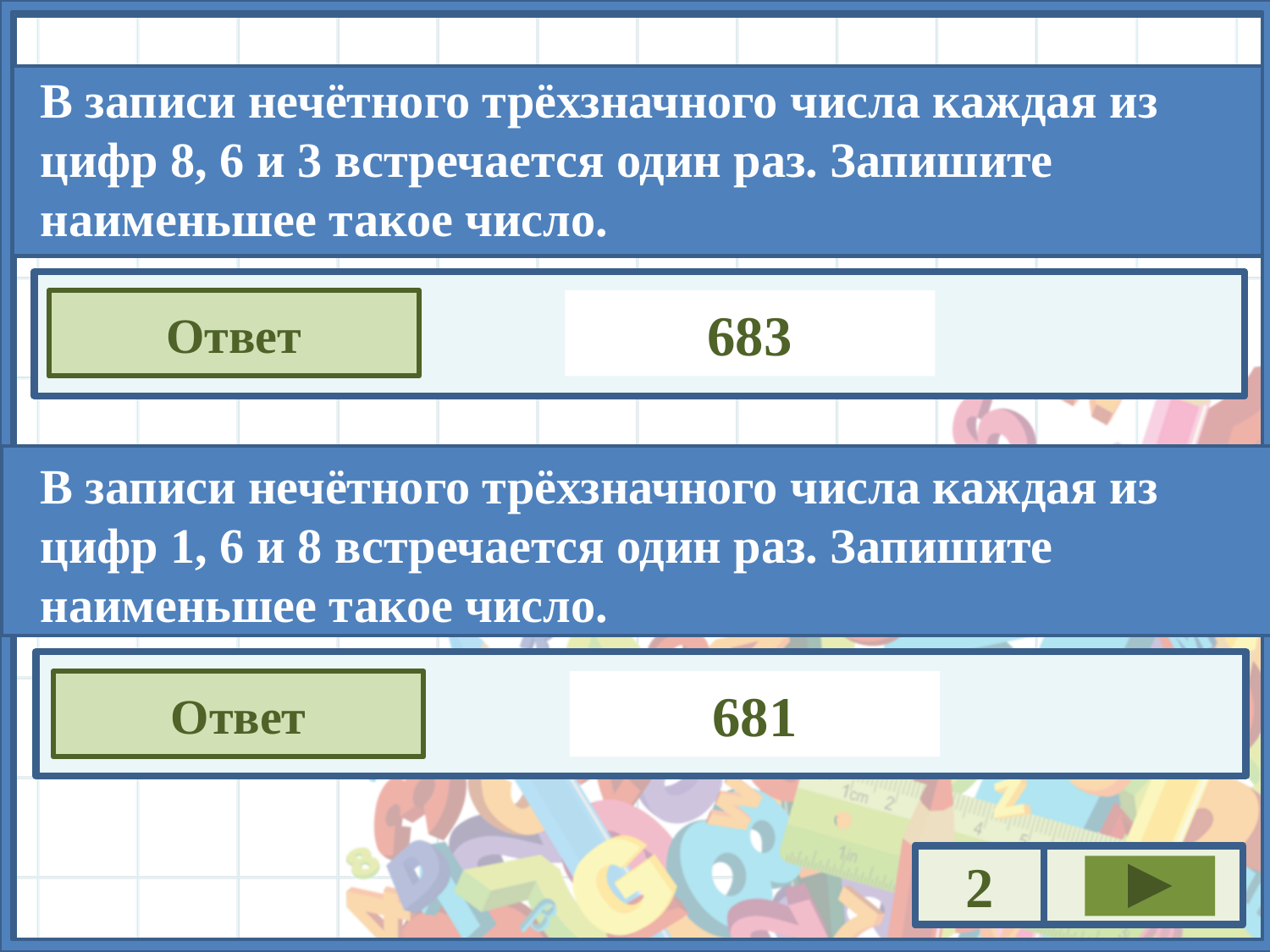

В записи нечётного трёхзначного числа каждая из цифр 8, 6 и 3 встречается один раз. Запишите наименьшее такое число.
Ответ
683
В записи нечётного трёхзначного числа каждая из цифр 1, 6 и 8 встречается один раз. Запишите наименьшее такое число.
Ответ
681
2